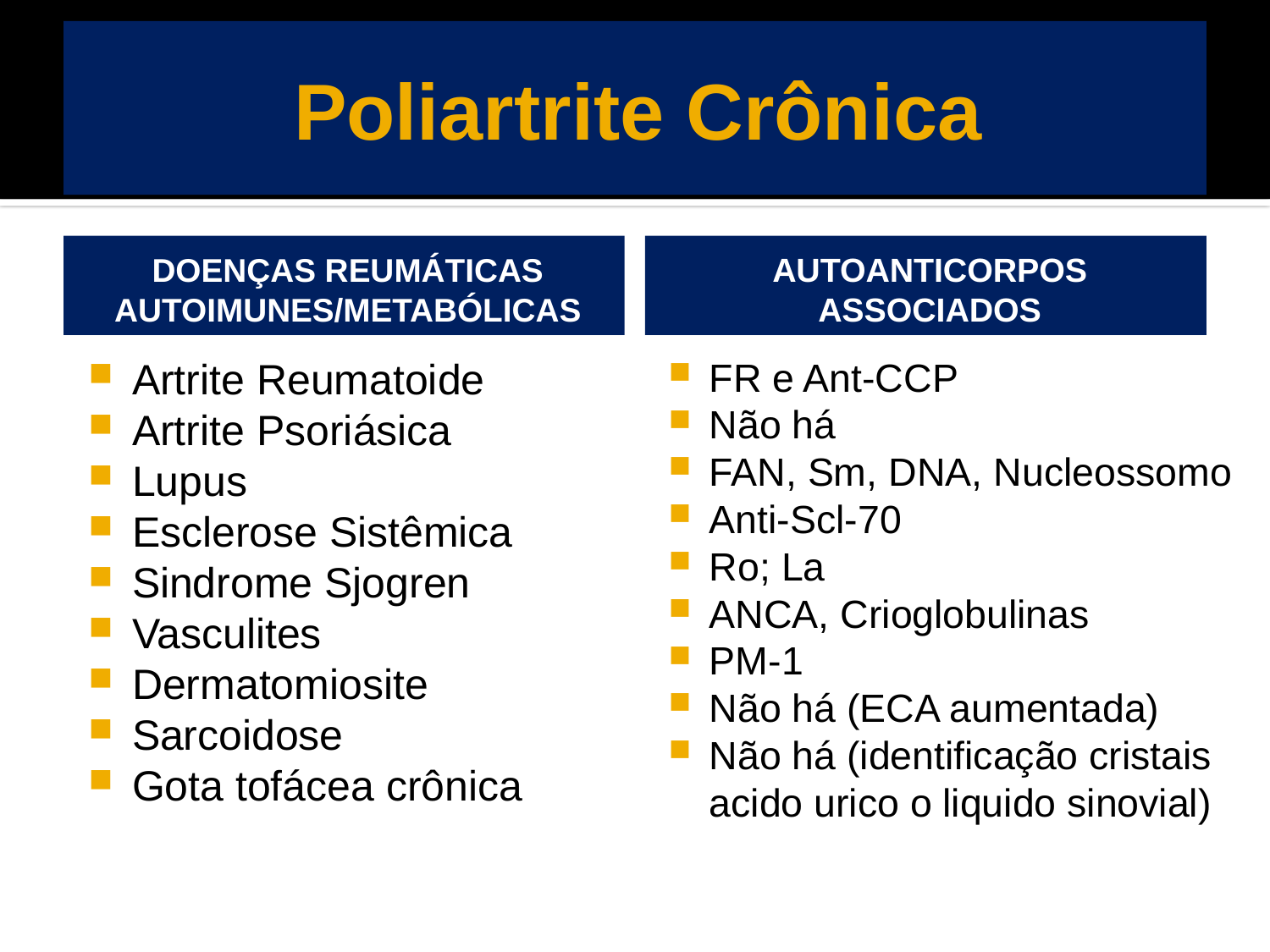

# Poliartrite Crônica
Doenças reumáticas autoimunes/metabólicas
Autoanticorpos associados
Artrite Reumatoide
Artrite Psoriásica
Lupus
Esclerose Sistêmica
Sindrome Sjogren
Vasculites
Dermatomiosite
Sarcoidose
Gota tofácea crônica
FR e Ant-CCP
Não há
FAN, Sm, DNA, Nucleossomo
Anti-Scl-70
Ro; La
ANCA, Crioglobulinas
PM-1
Não há (ECA aumentada)
Não há (identificação cristais acido urico o liquido sinovial)